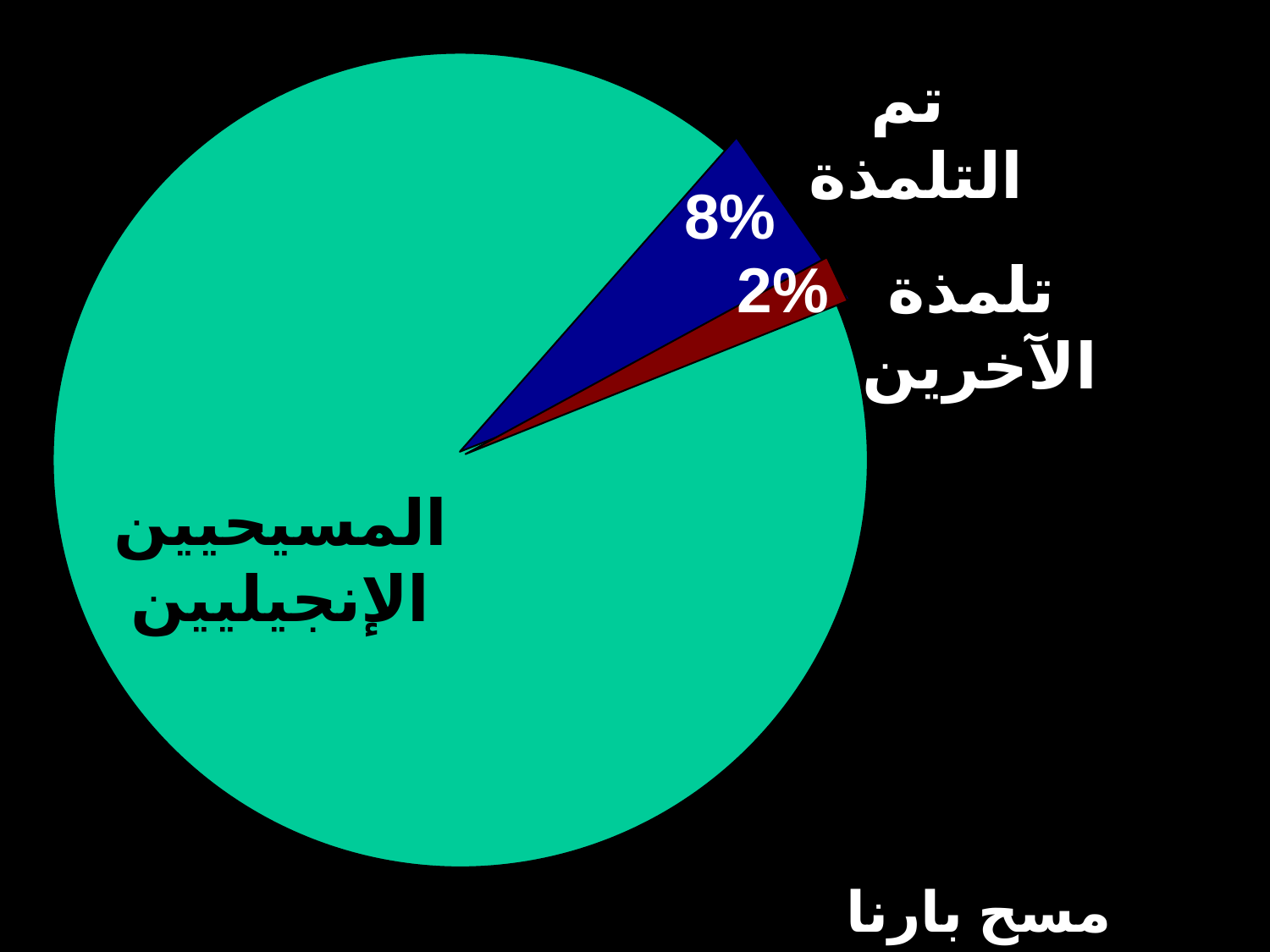

تم
التلمذة

8%

2%
تلمذة
الآخرين
المسيحيين الإنجيليين
# مسح بارنا